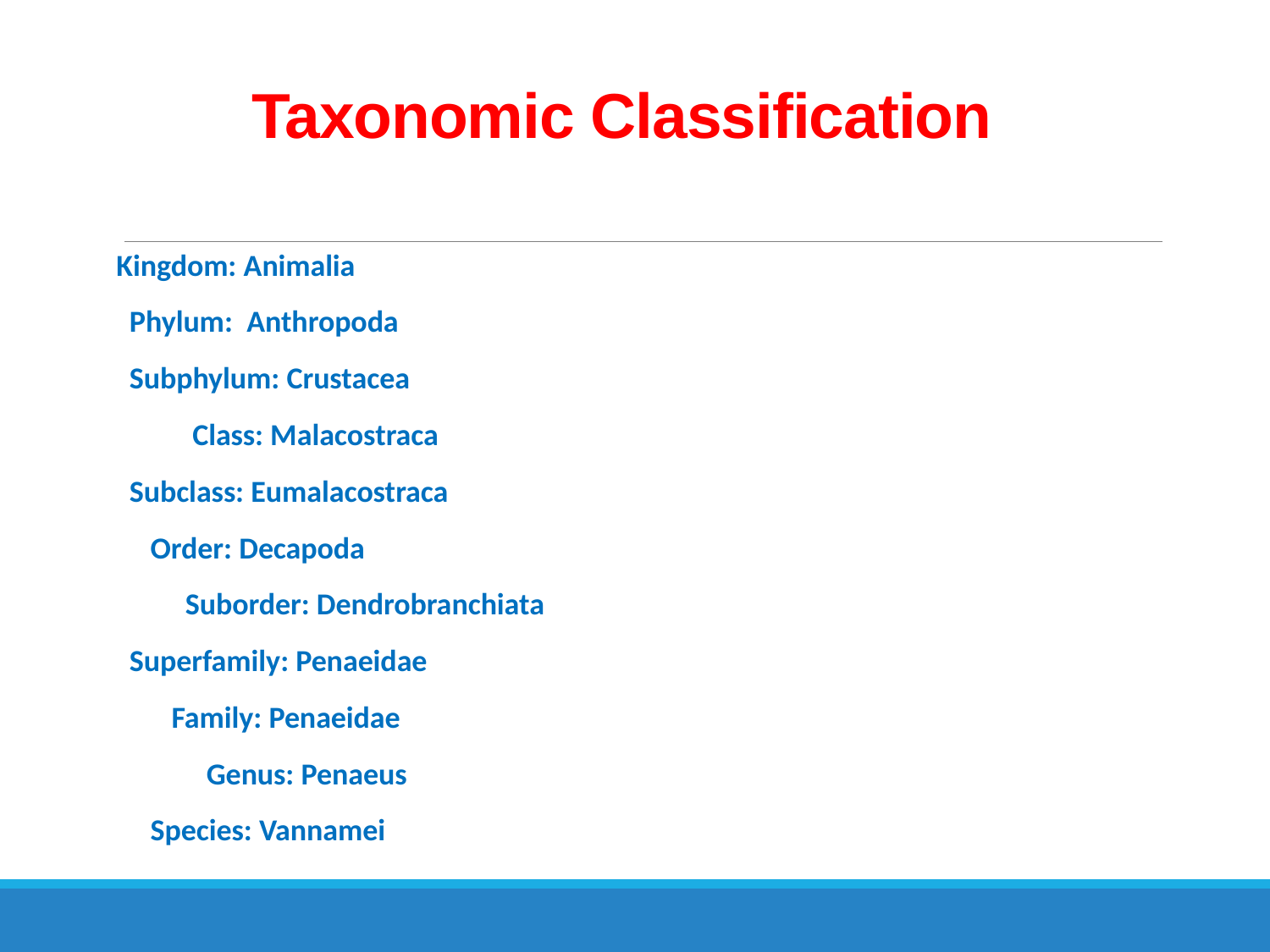

# Taxonomic Classification
Kingdom: Animalia
	Phylum:  Anthropoda
		Subphylum: Crustacea
		         Class: Malacostraca
			Subclass: Eumalacostraca
			   Order: Decapoda
			        Suborder: Dendrobranchiata
				Superfamily: Penaeidae
				      Family: Penaeidae
				           Genus: Penaeus
					   Species: Vannamei